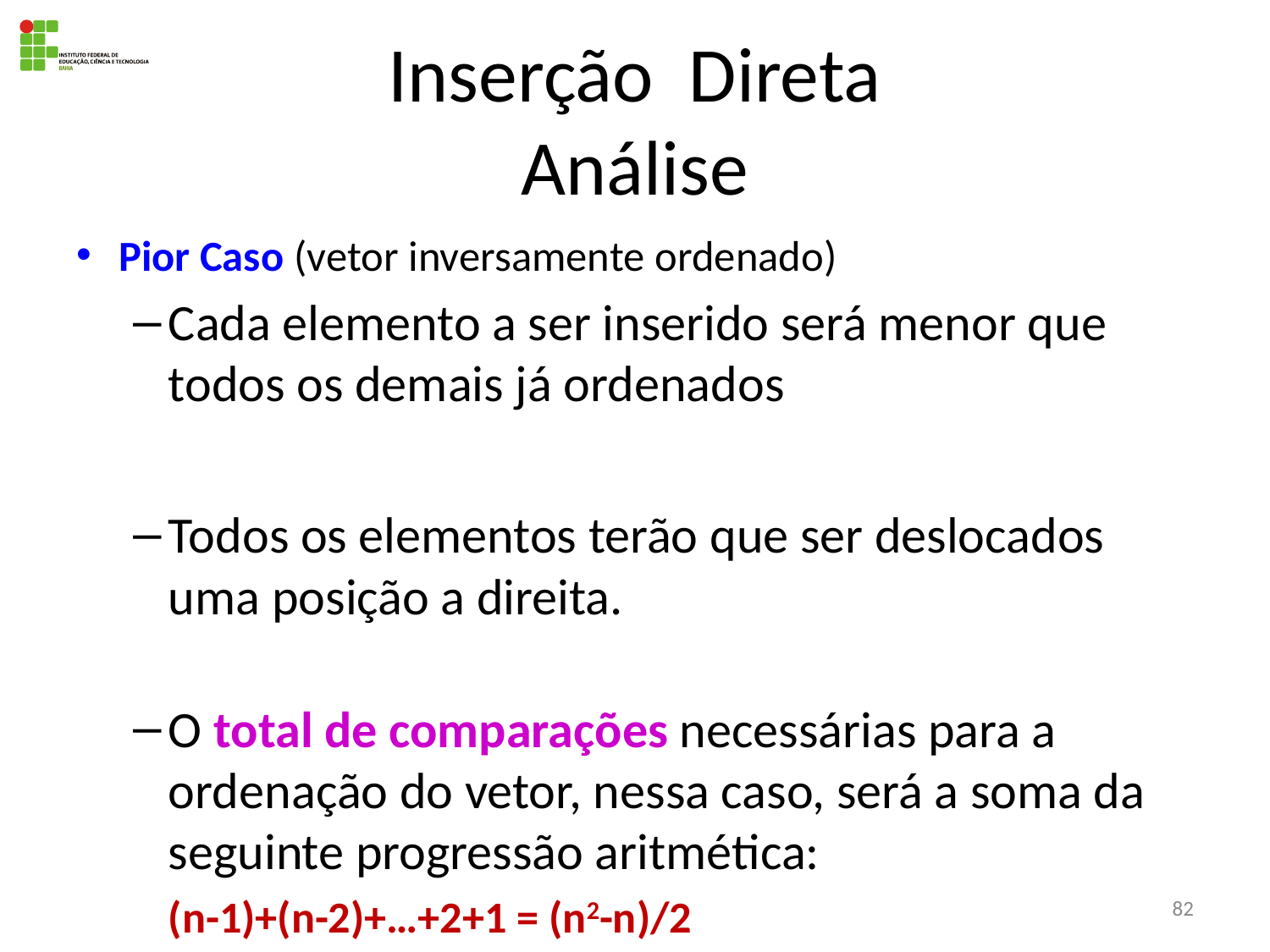

# Inserção  Direta Análise
Pior Caso (vetor inversamente ordenado)
Cada elemento a ser inserido será menor que todos os demais já ordenados

Todos os elementos terão que ser deslocados uma posição a direita.

O total de comparações necessárias para a ordenação do vetor, nessa caso, será a soma da seguinte progressão aritmética:
			(n-1)+(n-2)+…+2+1 = (n2-n)/2

82